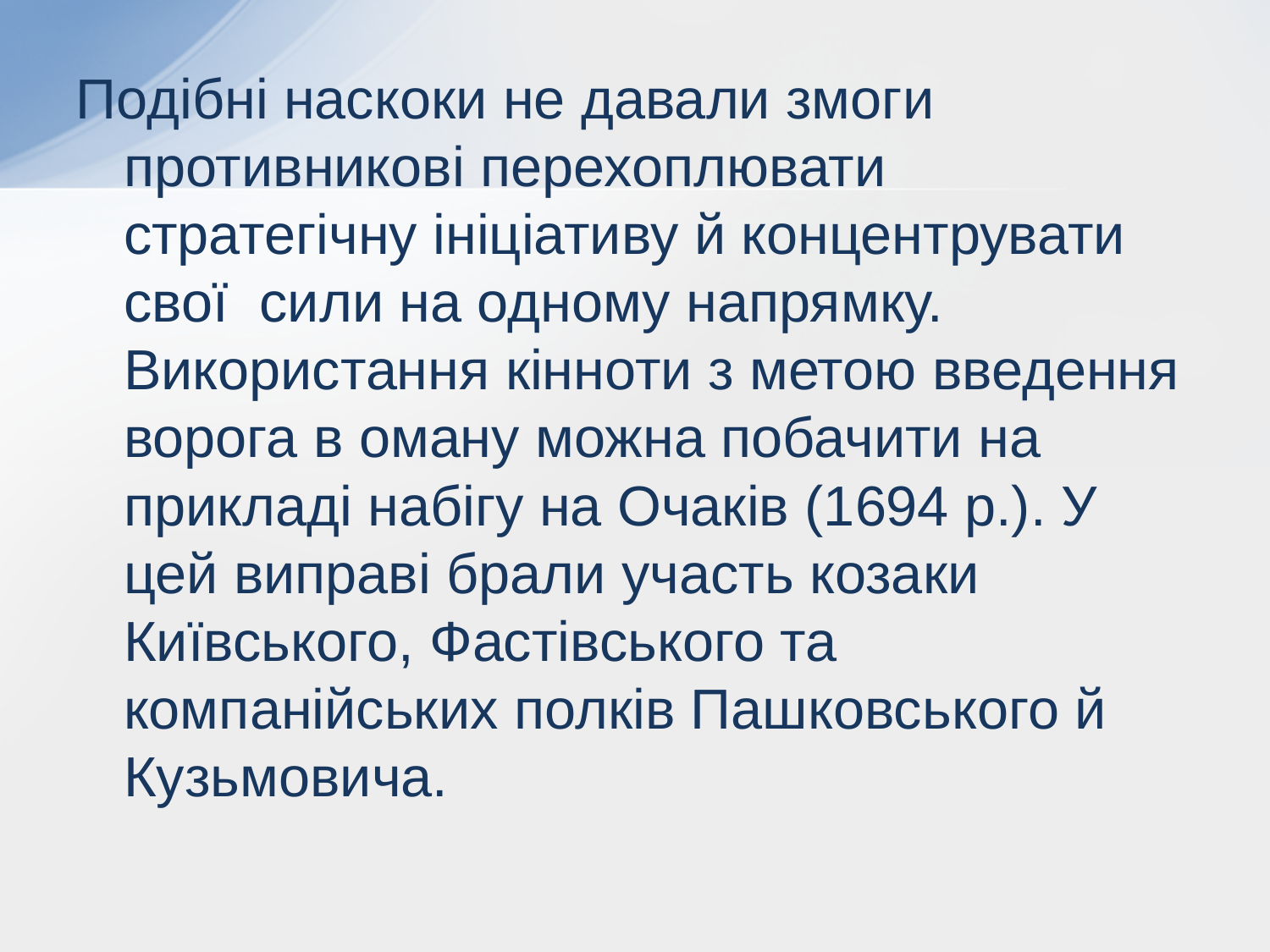

Подібні наскоки не давали змоги противникові перехоплювати стратегічну ініціативу й концентрувати свої  сили на одному напрямку. Використання кінноти з метою введення ворога в оману можна побачити на прикладі набігу на Очаків (1694 р.). У цей виправі брали участь козаки Київського, Фастівського та компанійських полків Пашковського й Кузьмовича.